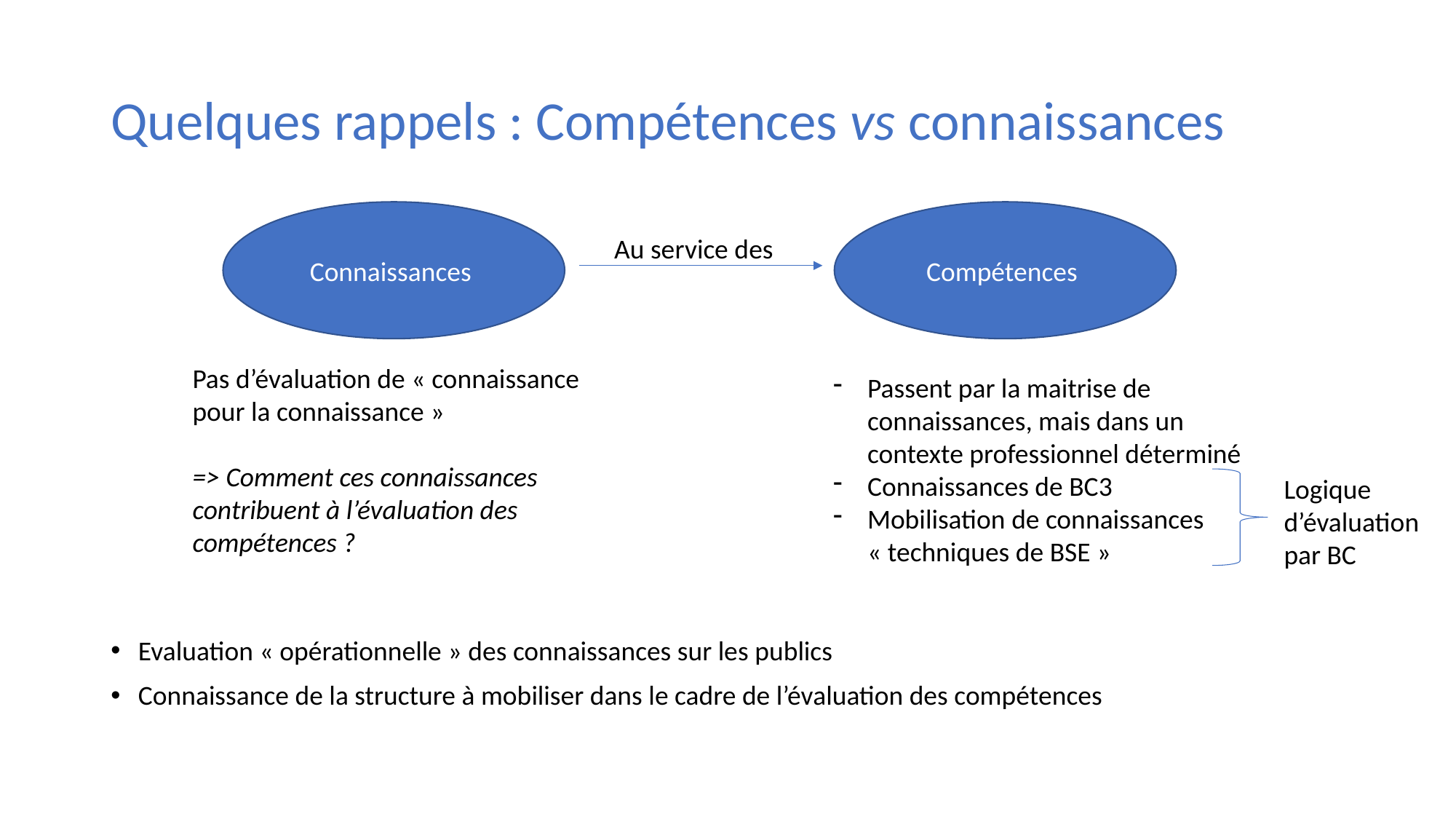

# Quelques rappels : Compétences vs connaissances
Compétences
Connaissances
Au service des
Pas d’évaluation de « connaissance pour la connaissance »

=> Comment ces connaissances contribuent à l’évaluation des compétences ?
Passent par la maitrise de connaissances, mais dans un contexte professionnel déterminé
Connaissances de BC3
Mobilisation de connaissances « techniques de BSE »

Logique d’évaluation par BC

Evaluation « opérationnelle » des connaissances sur les publics
Connaissance de la structure à mobiliser dans le cadre de l’évaluation des compétences